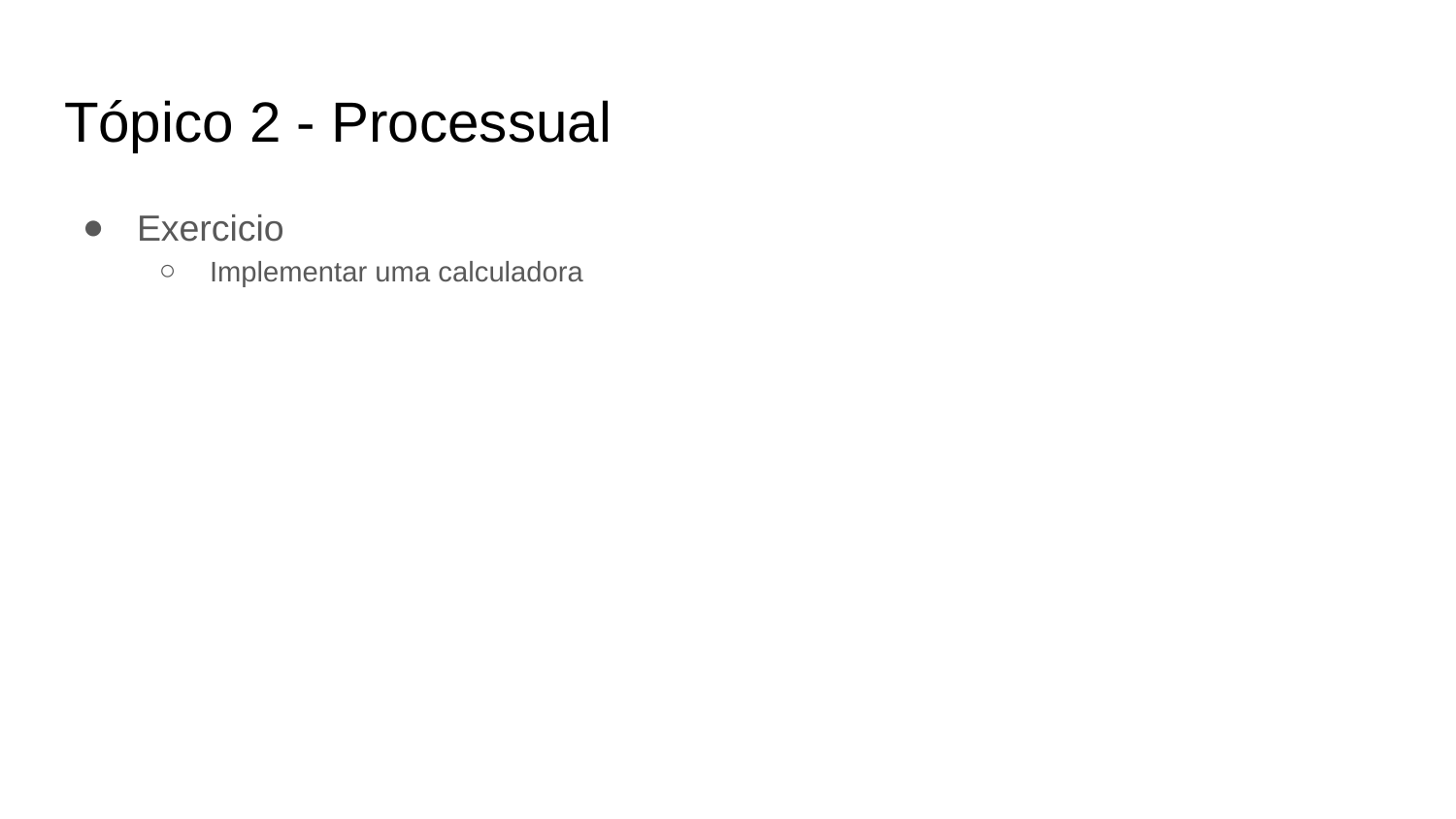

# Tópico 2 - Processual
Exercicio
Implementar uma calculadora